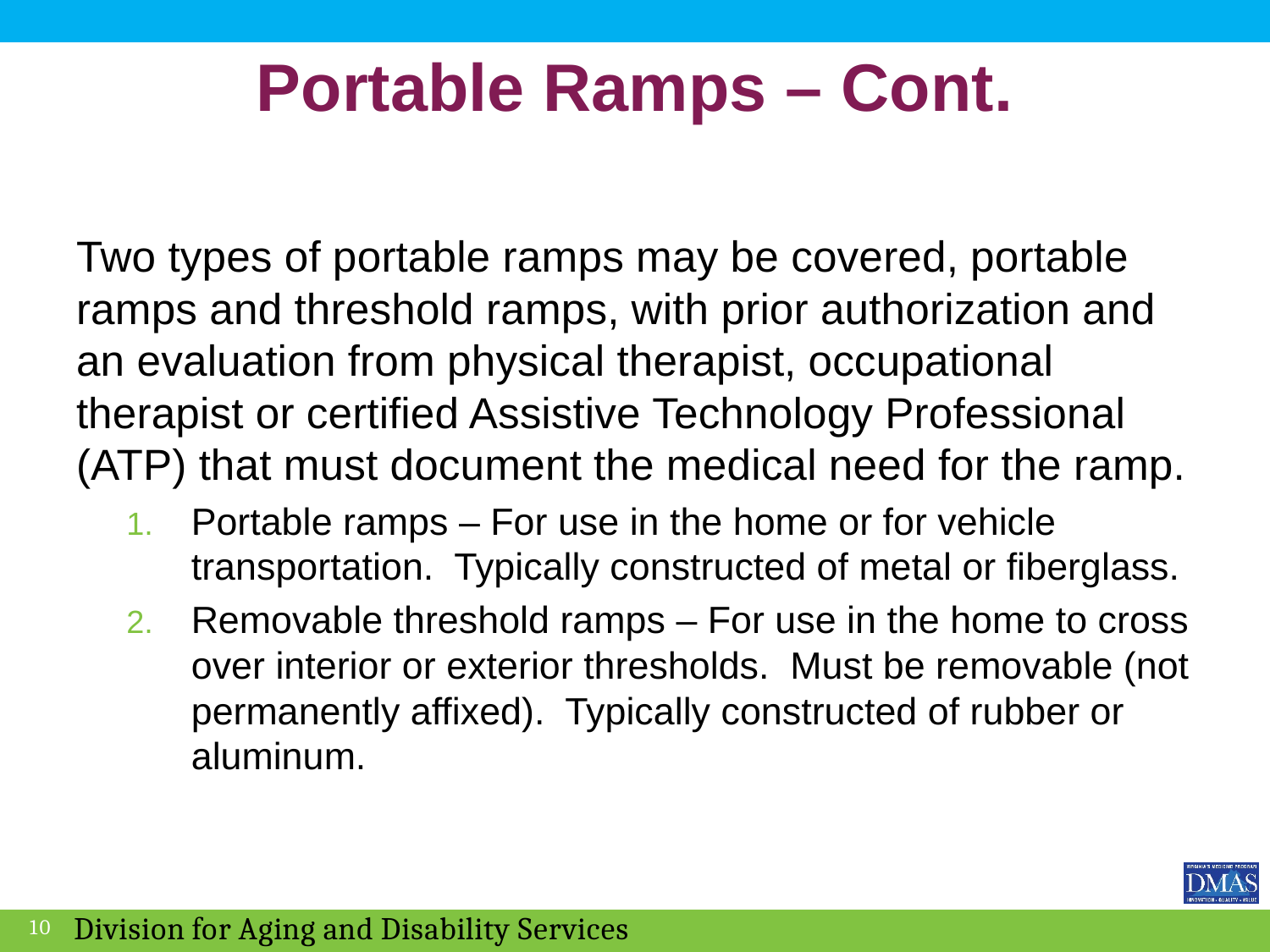

# Portable Ramps – Cont.
Two types of portable ramps may be covered, portable ramps and threshold ramps, with prior authorization and an evaluation from physical therapist, occupational therapist or certified Assistive Technology Professional (ATP) that must document the medical need for the ramp.
Portable ramps – For use in the home or for vehicle transportation.  Typically constructed of metal or fiberglass.
Removable threshold ramps – For use in the home to cross over interior or exterior thresholds.  Must be removable (not permanently affixed).  Typically constructed of rubber or aluminum.
10
Division for Aging and Disability Services